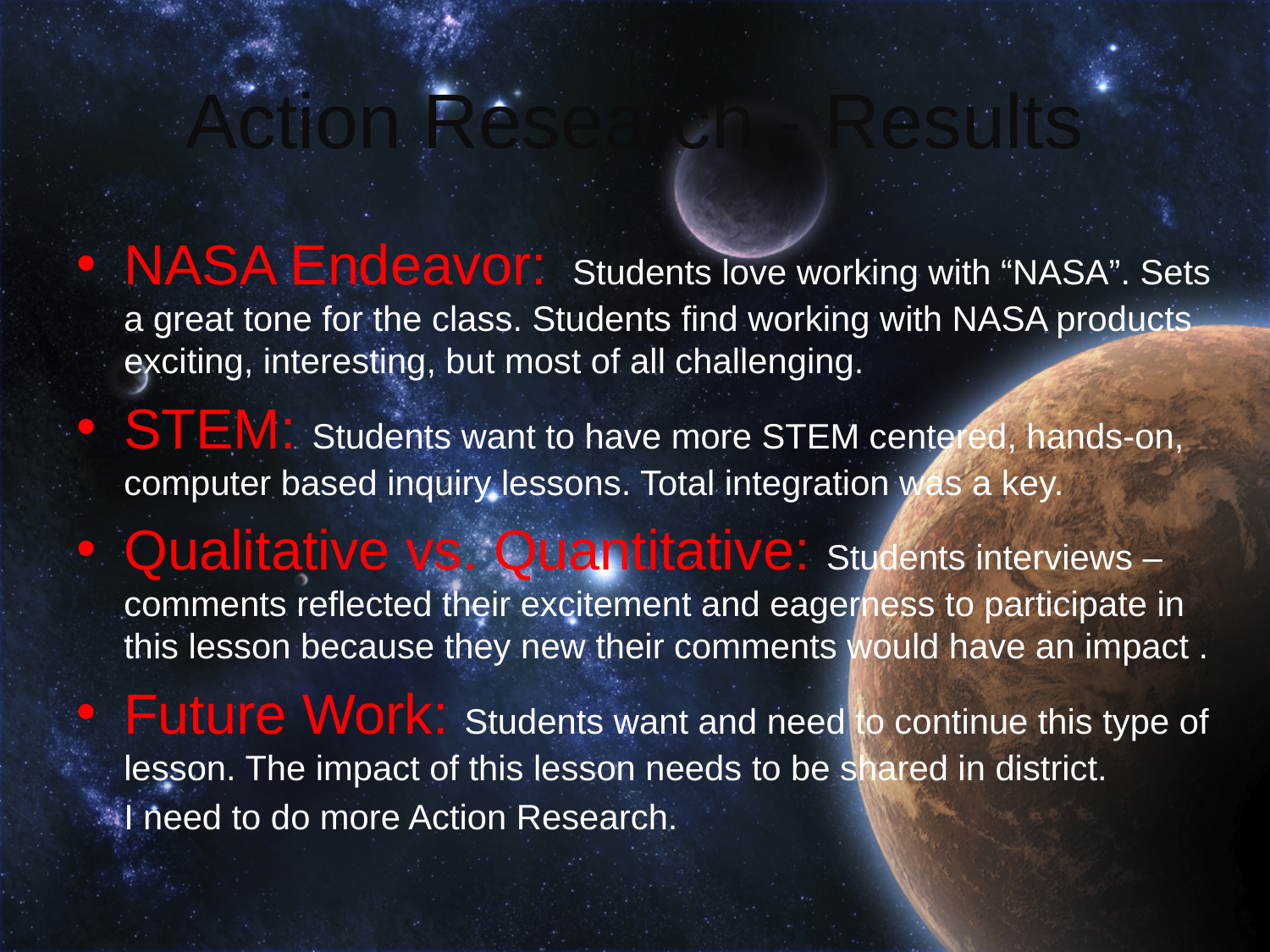

# Action Research - Results
NASA Endeavor:  Students love working with “NASA”. Sets a great tone for the class. Students find working with NASA products exciting, interesting, but most of all challenging.
STEM: Students want to have more STEM centered, hands-on, computer based inquiry lessons. Total integration was a key.
Qualitative vs. Quantitative: Students interviews – comments reflected their excitement and eagerness to participate in this lesson because they new their comments would have an impact .
Future Work: Students want and need to continue this type of lesson. The impact of this lesson needs to be shared in district.
	I need to do more Action Research.